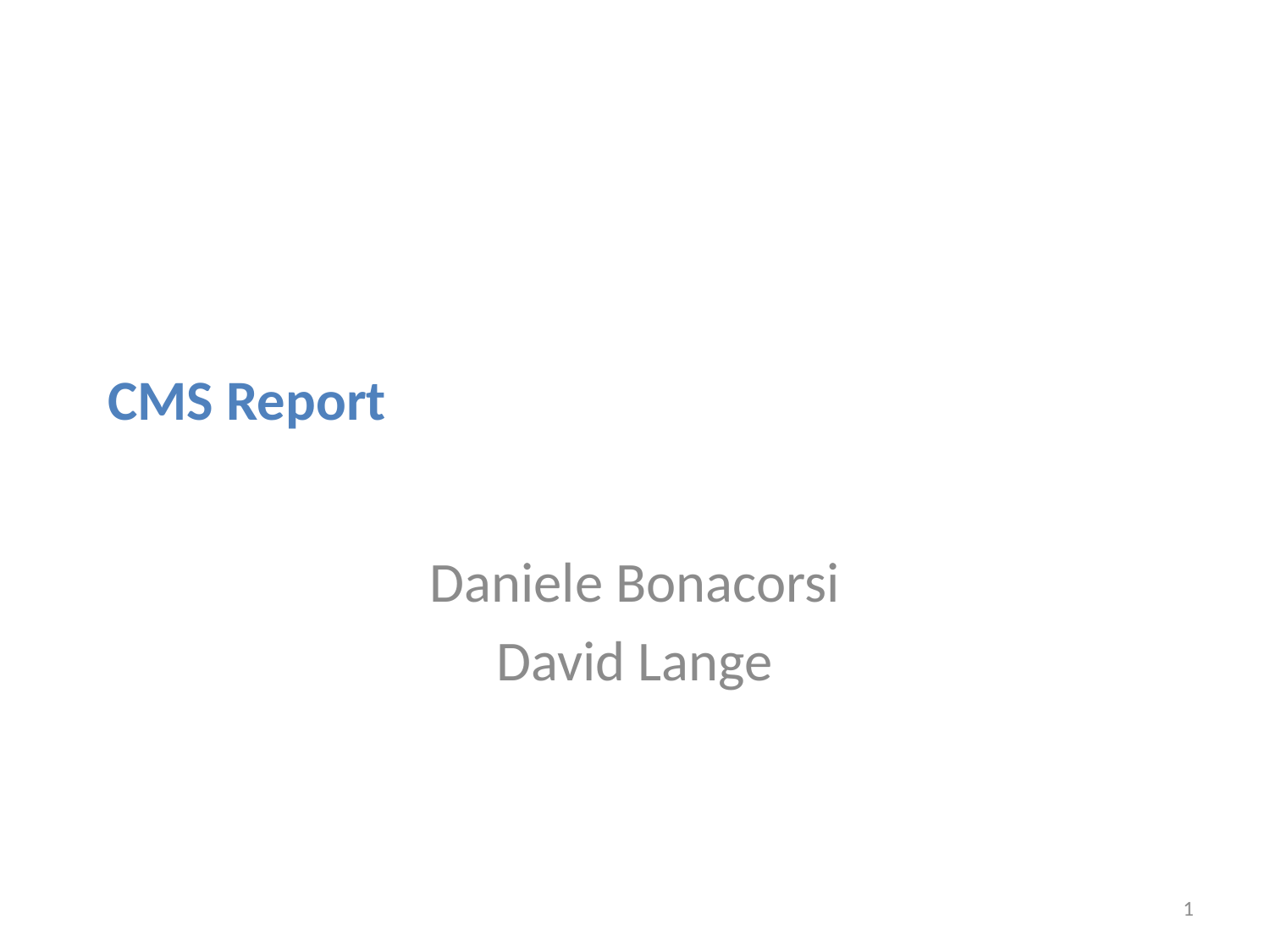

# CMS Report
Daniele Bonacorsi
David Lange

1